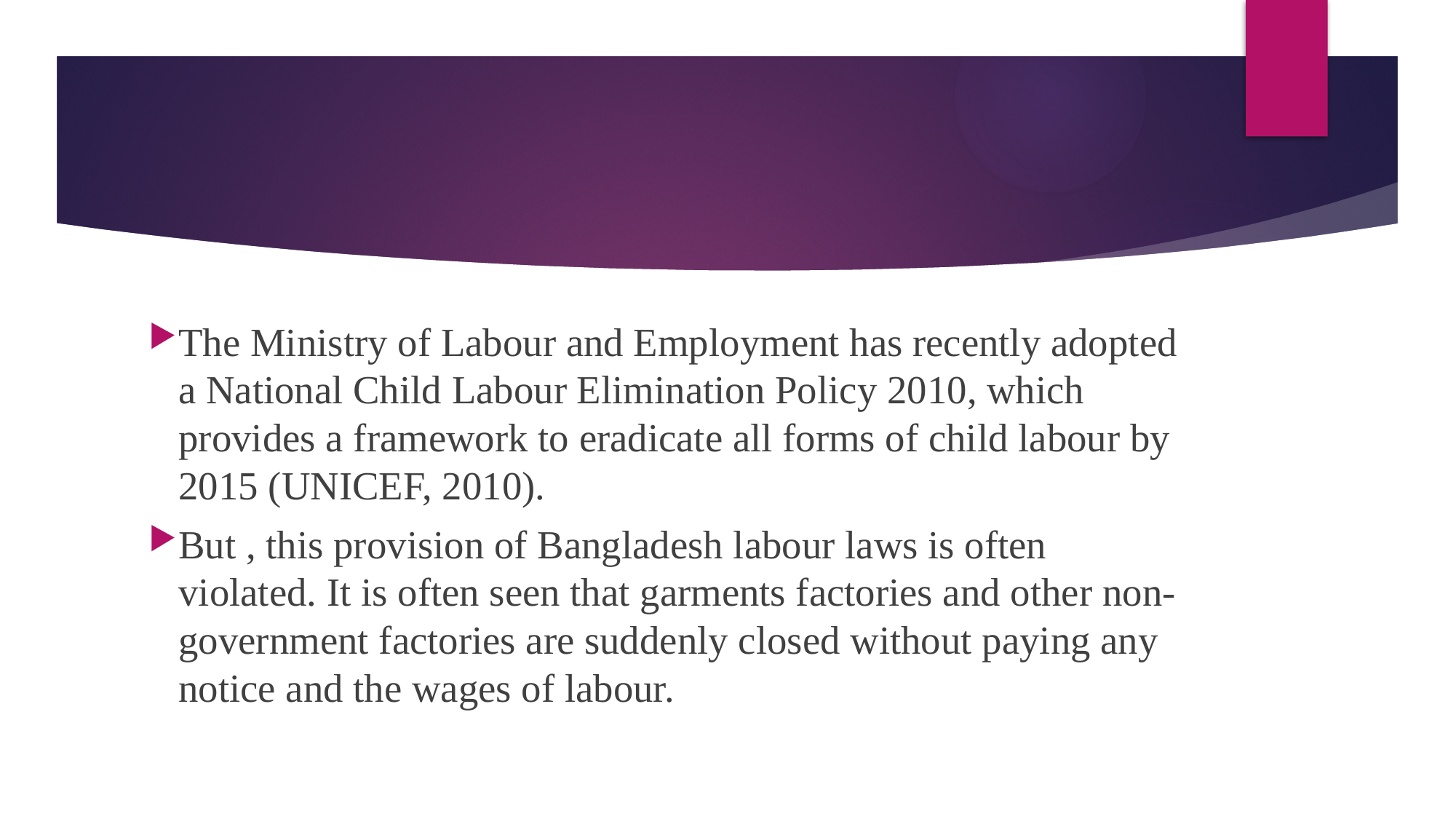

#
The Ministry of Labour and Employment has recently adopted a National Child Labour Elimination Policy 2010, which provides a framework to eradicate all forms of child labour by 2015 (UNICEF, 2010).
But , this provision of Bangladesh labour laws is often violated. It is often seen that garments factories and other non-government factories are suddenly closed without paying any notice and the wages of labour.